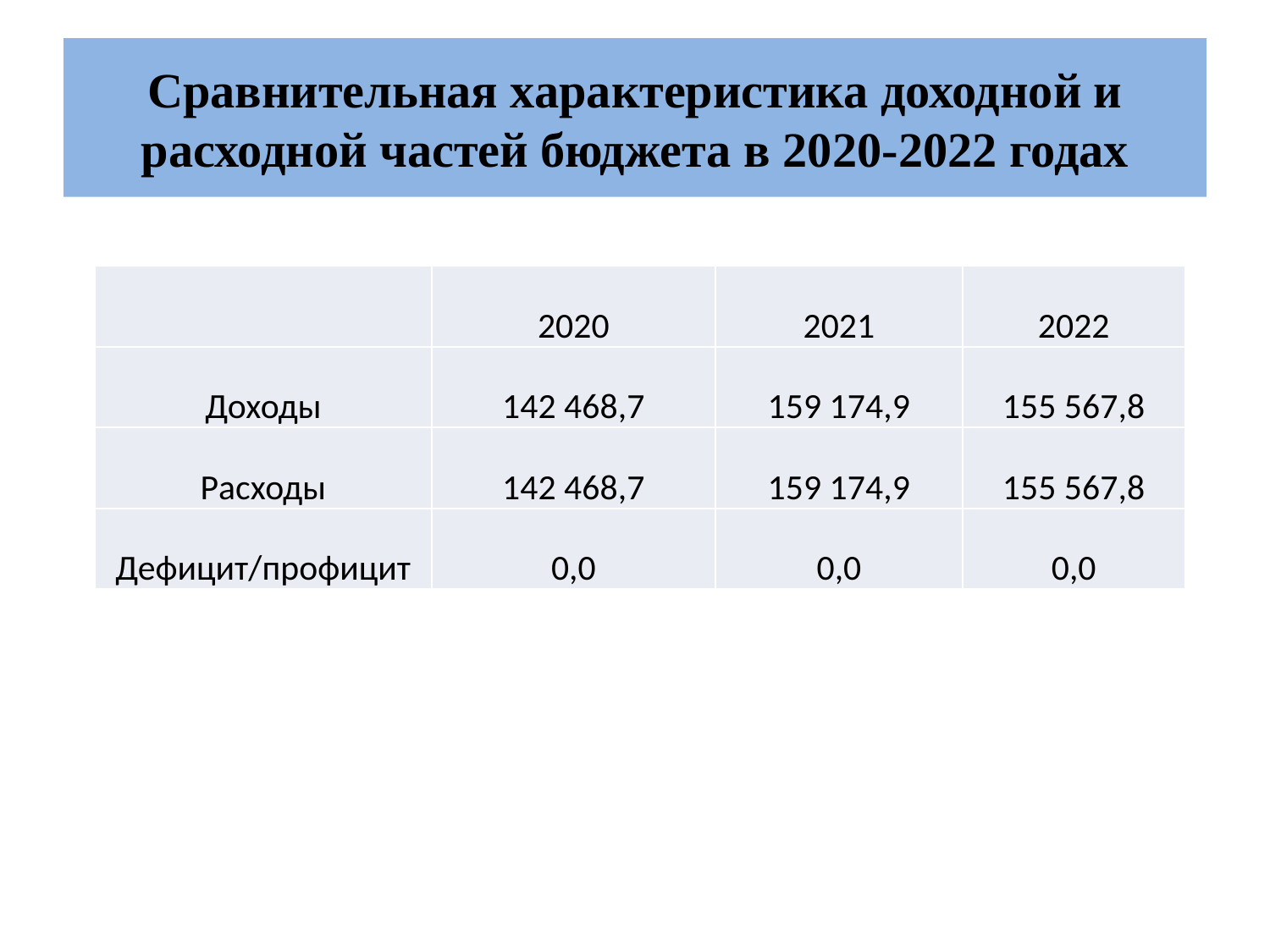

# Сравнительная характеристика доходной и расходной частей бюджета в 2020-2022 годах
|  | 2020 | 2021 | 2022 |
| --- | --- | --- | --- |
| Доходы | 142 468,7 | 159 174,9 | 155 567,8 |
| Расходы | 142 468,7 | 159 174,9 | 155 567,8 |
| Дефицит/профицит | 0,0 | 0,0 | 0,0 |